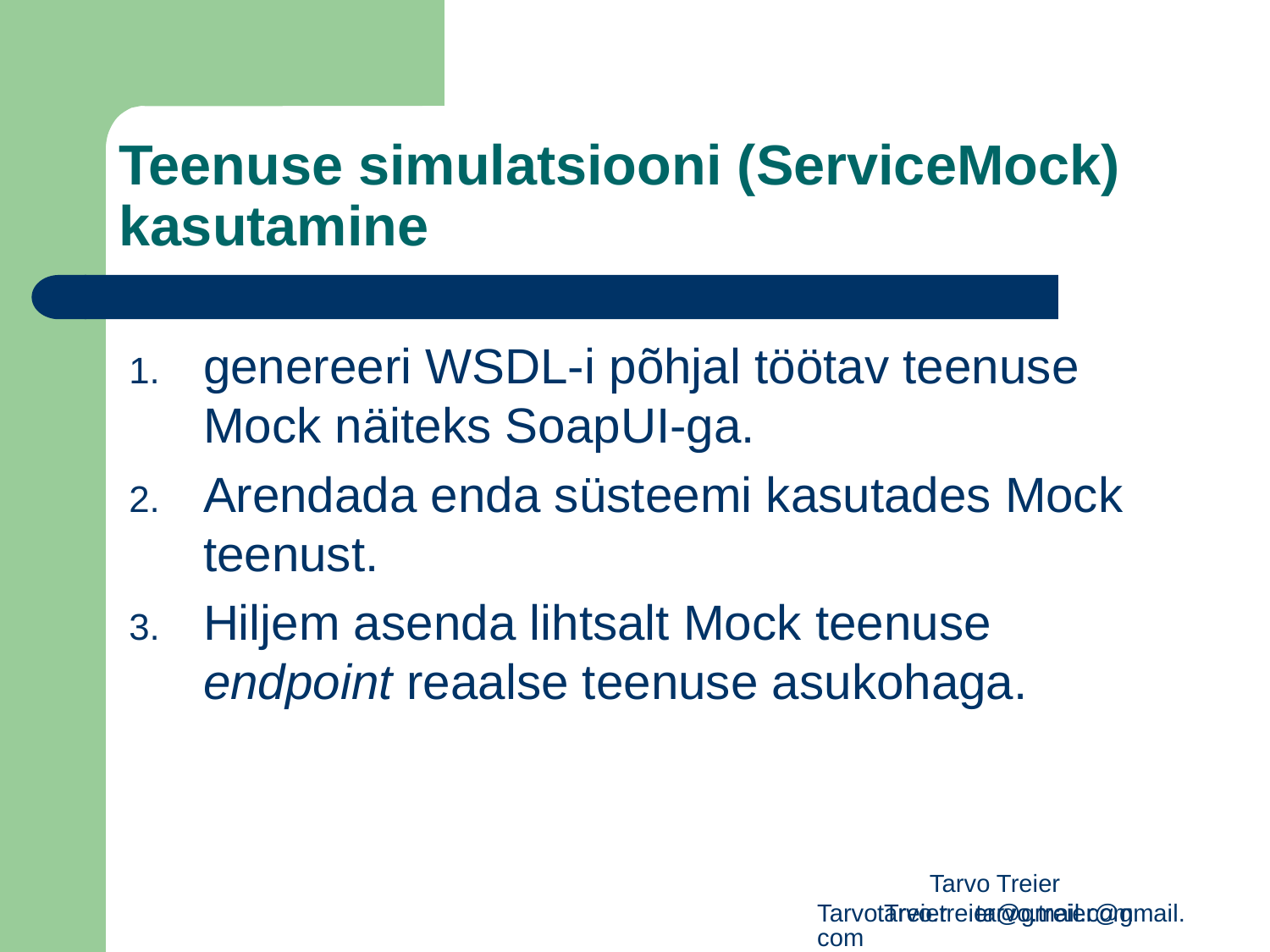

Teenuse simulatsiooni (ServiceMock) kasutamine
genereeri WSDL-i põhjal töötav teenuse Mock näiteks SoapUI-ga.
Arendada enda süsteemi kasutades Mock teenust.
Hiljem asenda lihtsalt Mock teenuse endpoint reaalse teenuse asukohaga.

Tarvo Treier    tarvo.treier@gmail.com
Tarvo Treier    tarvo.treier@gmail.com